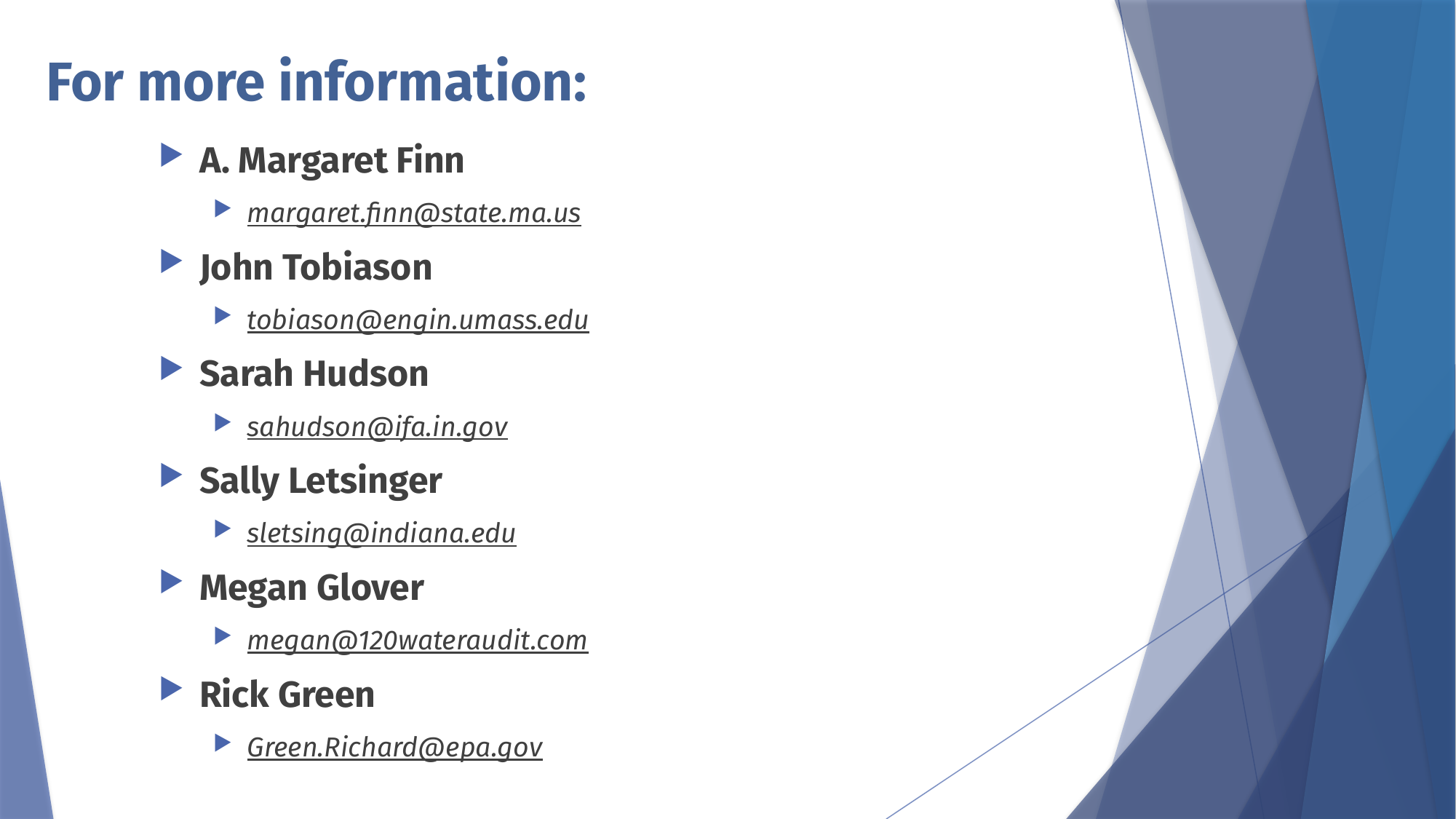

# For more information:
A. Margaret Finn
margaret.finn@state.ma.us
John Tobiason
tobiason@engin.umass.edu
Sarah Hudson
sahudson@ifa.in.gov
Sally Letsinger
sletsing@indiana.edu
Megan Glover
megan@120wateraudit.com
Rick Green
Green.Richard@epa.gov